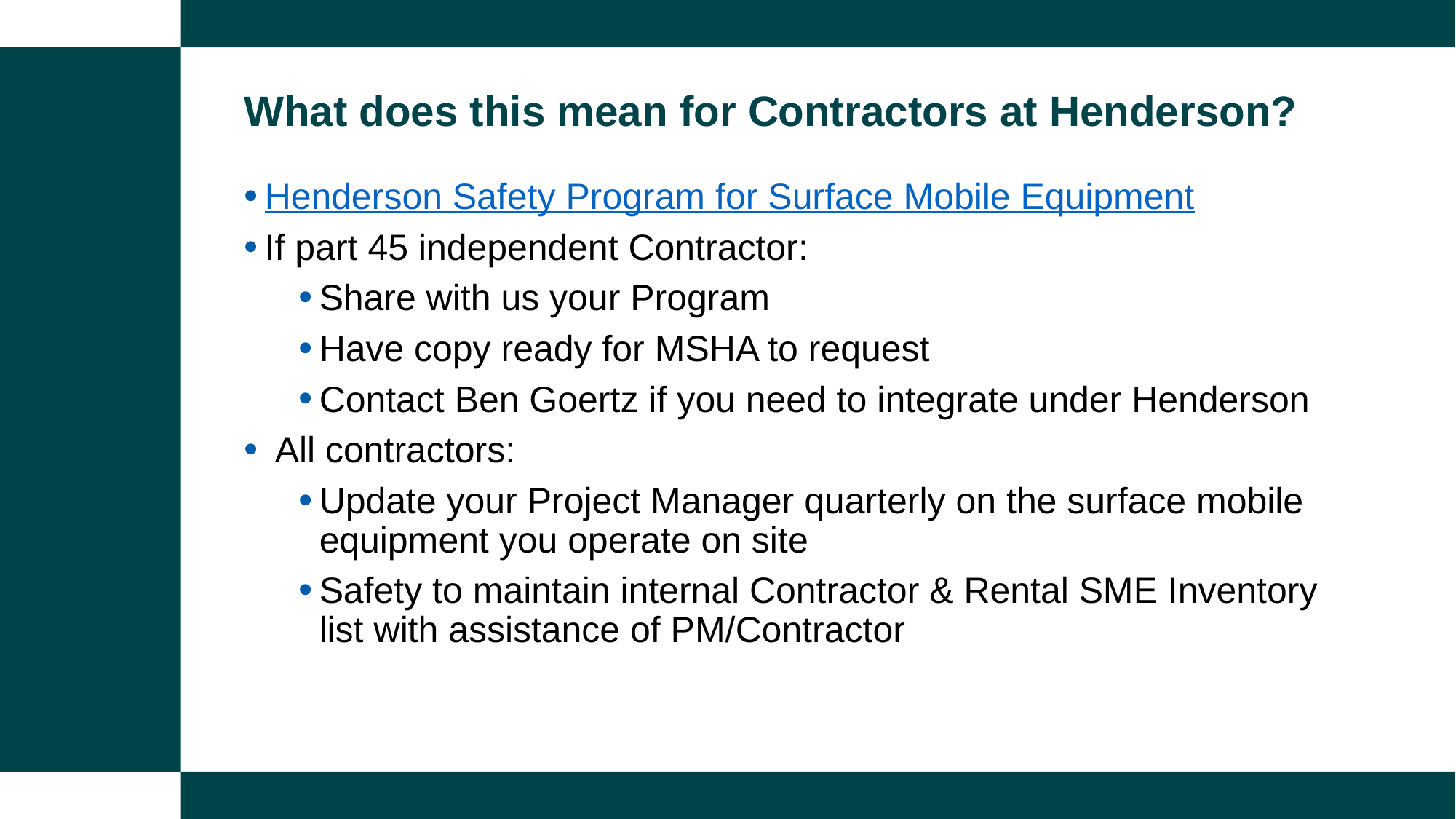

What does this mean for Contractors at Henderson?
Henderson Safety Program for Surface Mobile Equipment
If part 45 independent Contractor:
Share with us your Program
Have copy ready for MSHA to request
Contact Ben Goertz if you need to integrate under Henderson
 All contractors:
Update your Project Manager quarterly on the surface mobile equipment you operate on site
Safety to maintain internal Contractor & Rental SME Inventory list with assistance of PM/Contractor